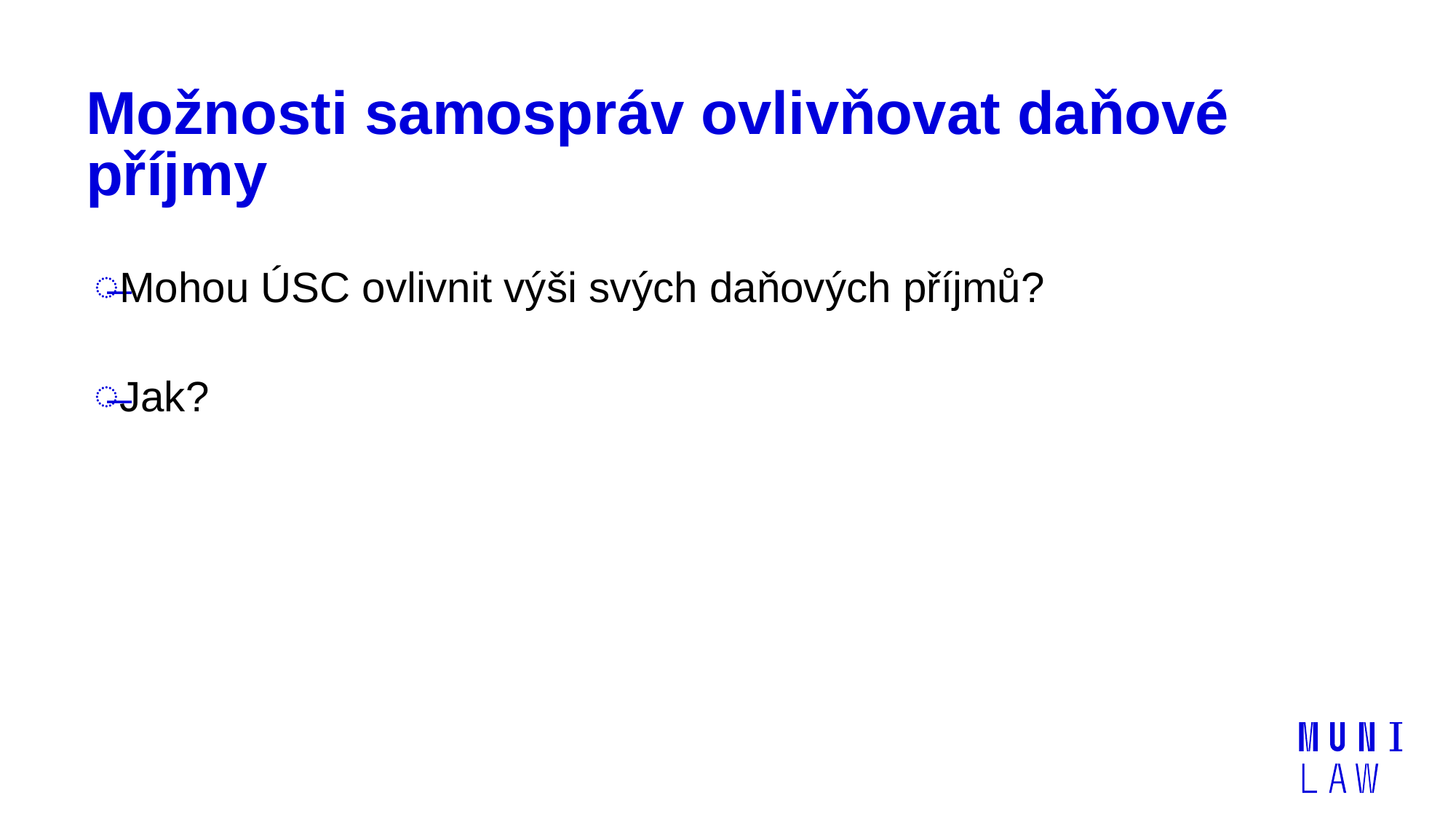

# Možnosti samospráv ovlivňovat daňové příjmy

Mohou ÚSC ovlivnit výši svých daňových příjmů?

Jak?